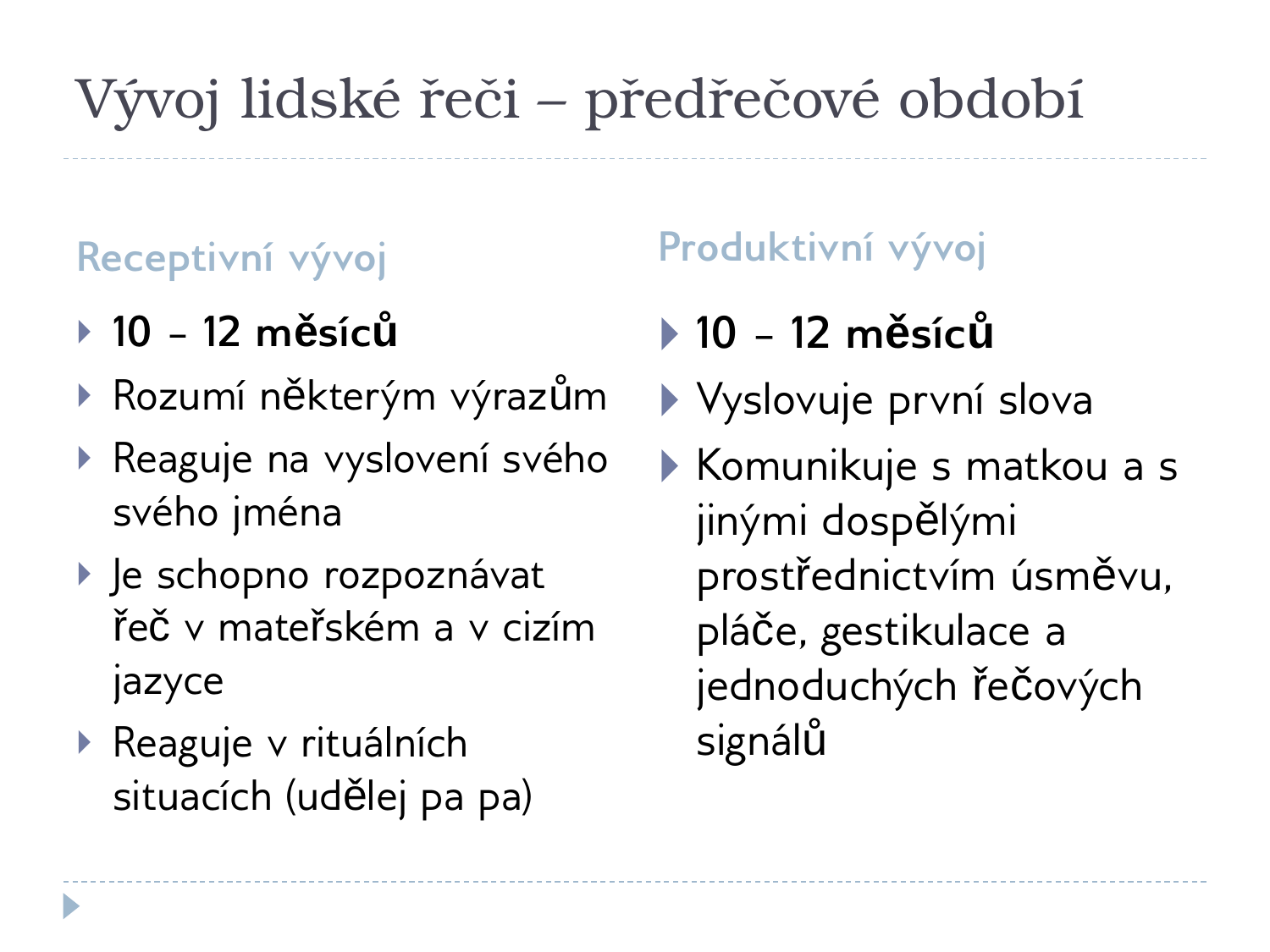

# Vývoj lidské řeči – předřečové období
Receptivní vývoj
Produktivní vývoj
10 – 12 měsíců
Rozumí některým výrazům
Reaguje na vyslovení svého svého jména
Je schopno rozpoznávat řeč v mateřském a v cizím jazyce
Reaguje v rituálních situacích (udělej pa pa)
10 – 12 měsíců
Vyslovuje první slova
Komunikuje s matkou a s jinými dospělými prostřednictvím úsměvu, pláče, gestikulace a jednoduchých řečových signálů